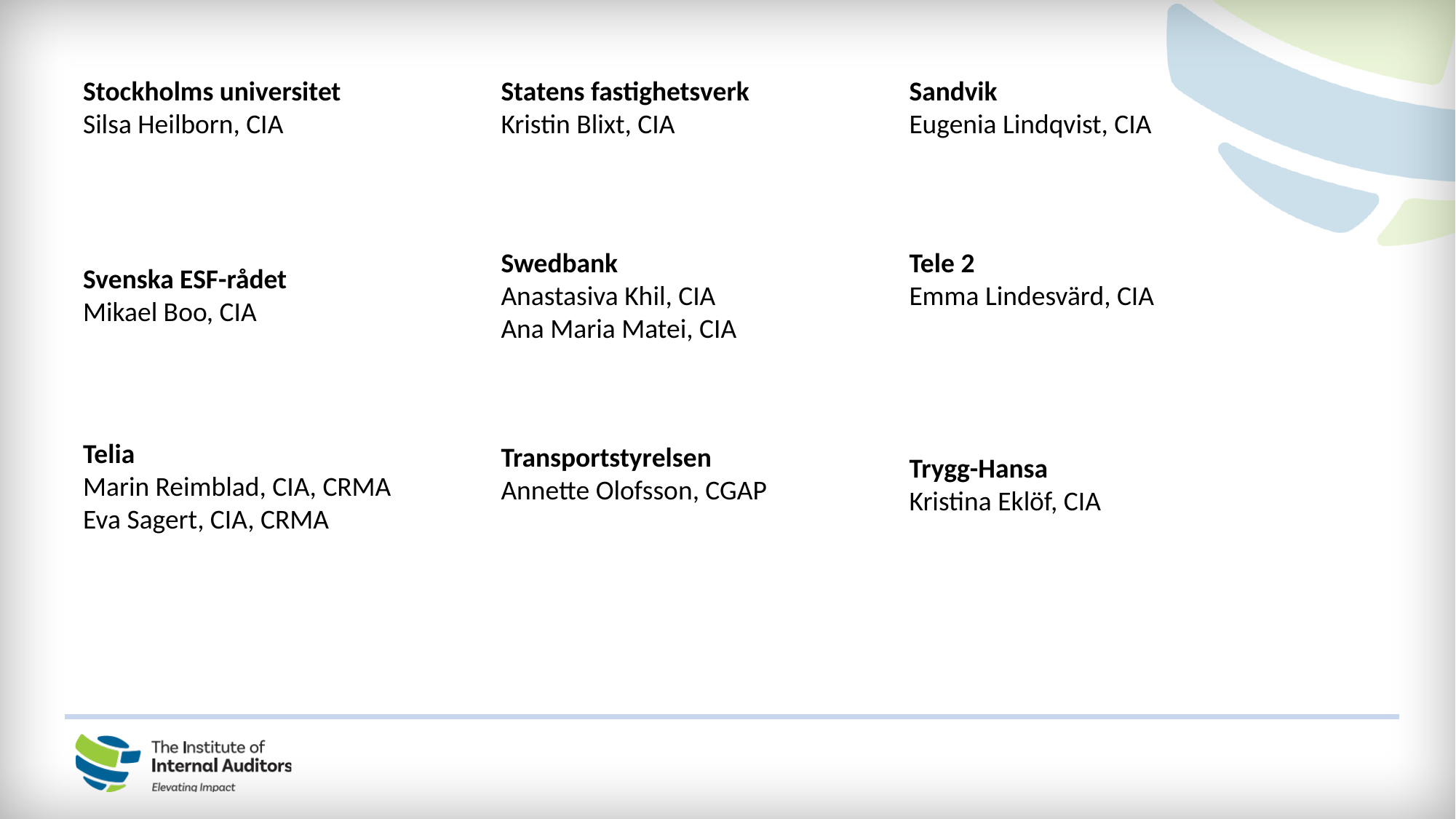

Sandvik
Eugenia Lindqvist, CIA
Stockholms universitet
Silsa Heilborn, CIA
Statens fastighetsverk
Kristin Blixt, CIA
Swedbank
Anastasiva Khil, CIA
Ana Maria Matei, CIA
Tele 2
Emma Lindesvärd, CIA
Svenska ESF-rådet
Mikael Boo, CIA
Telia
Marin Reimblad, CIA, CRMA
Eva Sagert, CIA, CRMA
Transportstyrelsen
Annette Olofsson, CGAP
Trygg-Hansa
Kristina Eklöf, CIA